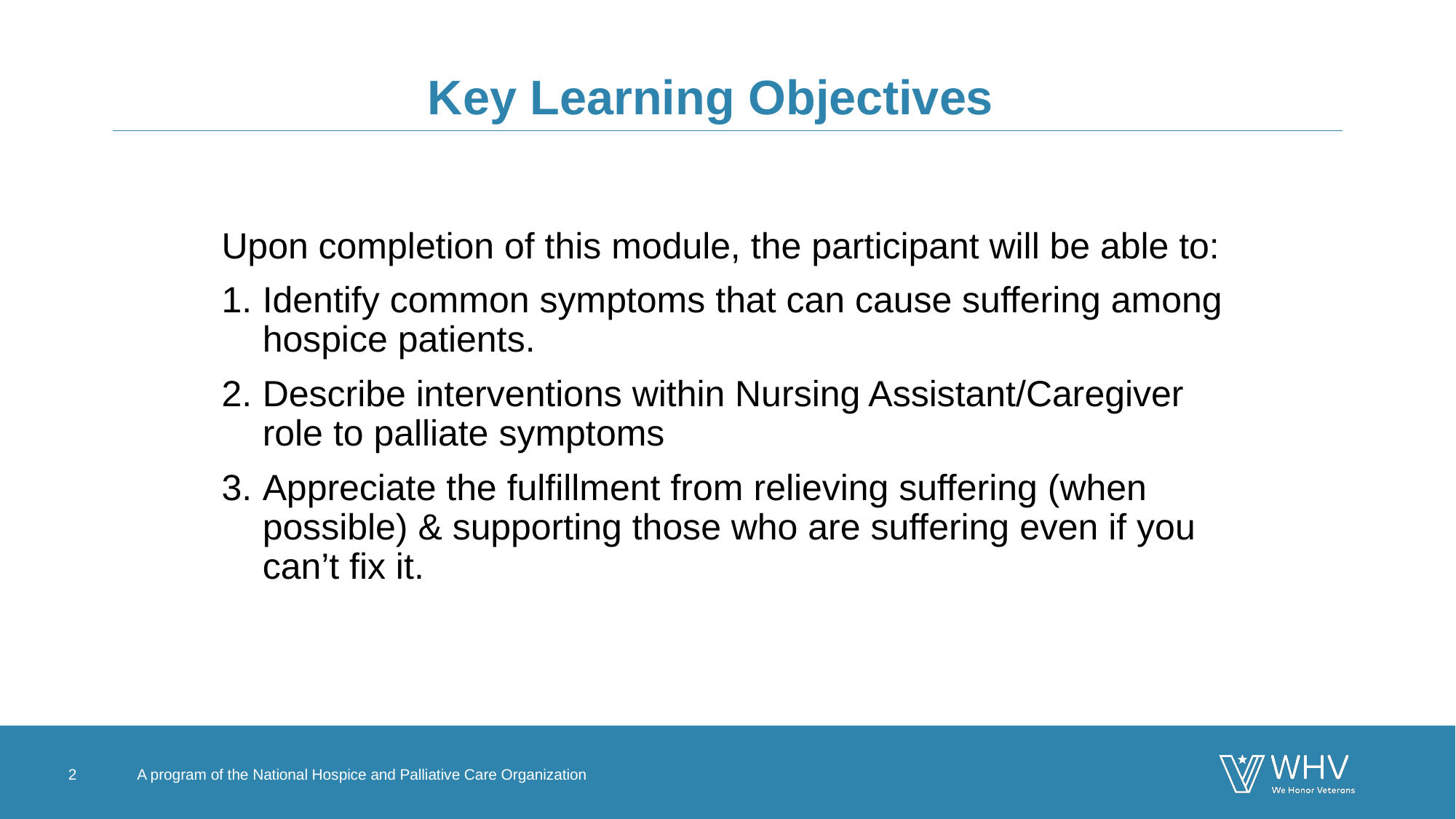

# Key Learning Objectives
Upon completion of this module, the participant will be able to:
Identify common symptoms that can cause suffering among hospice patients.
Describe interventions within Nursing Assistant/Caregiver role to palliate symptoms
Appreciate the fulfillment from relieving suffering (when possible) & supporting those who are suffering even if you can’t fix it.
2
A program of the National Hospice and Palliative Care Organization